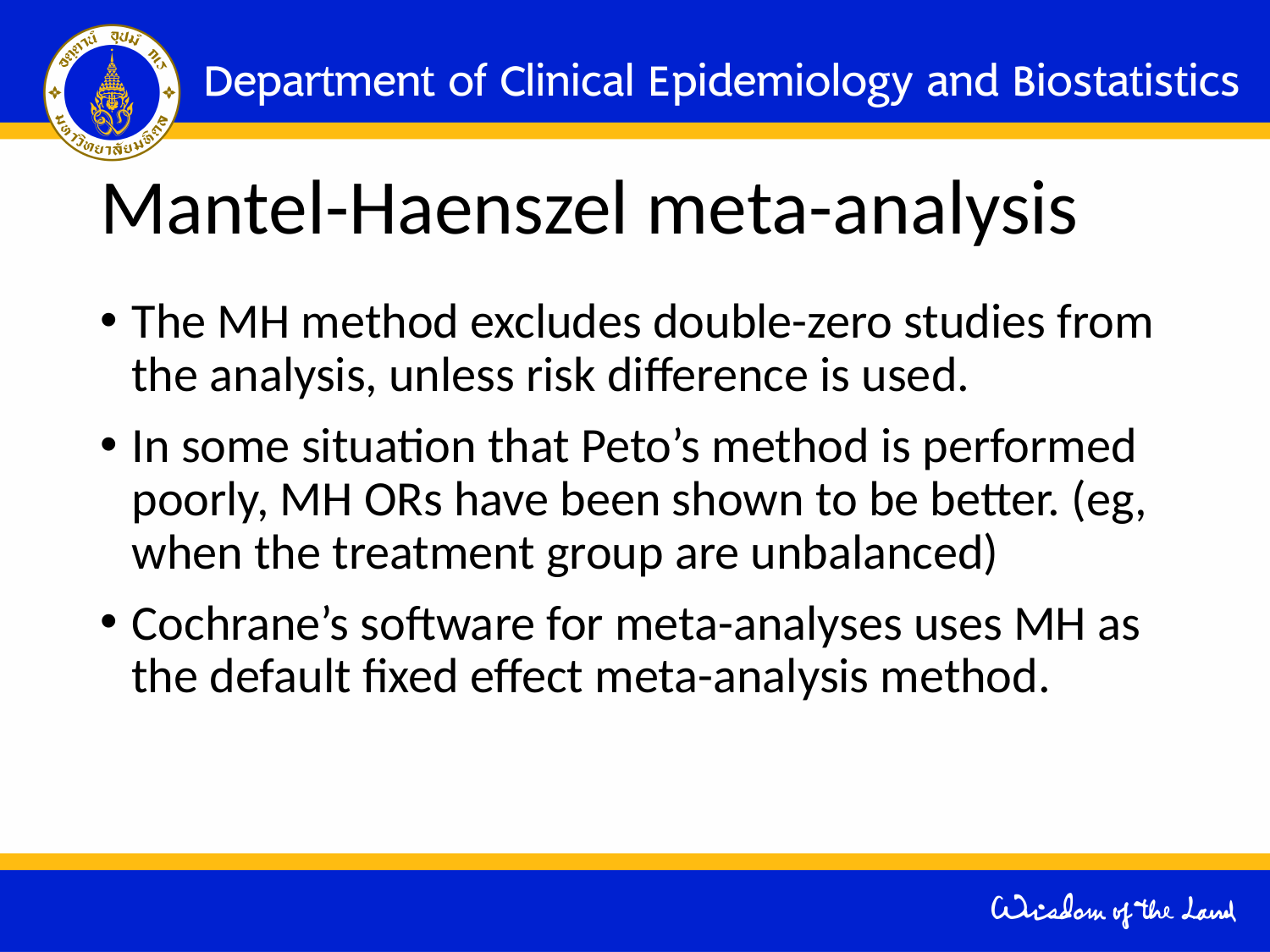

# Mantel-Haenszel meta-analysis
The MH method excludes double-zero studies from the analysis, unless risk difference is used.
In some situation that Peto’s method is performed poorly, MH ORs have been shown to be better. (eg, when the treatment group are unbalanced)
Cochrane’s software for meta-analyses uses MH as the default fixed effect meta-analysis method.